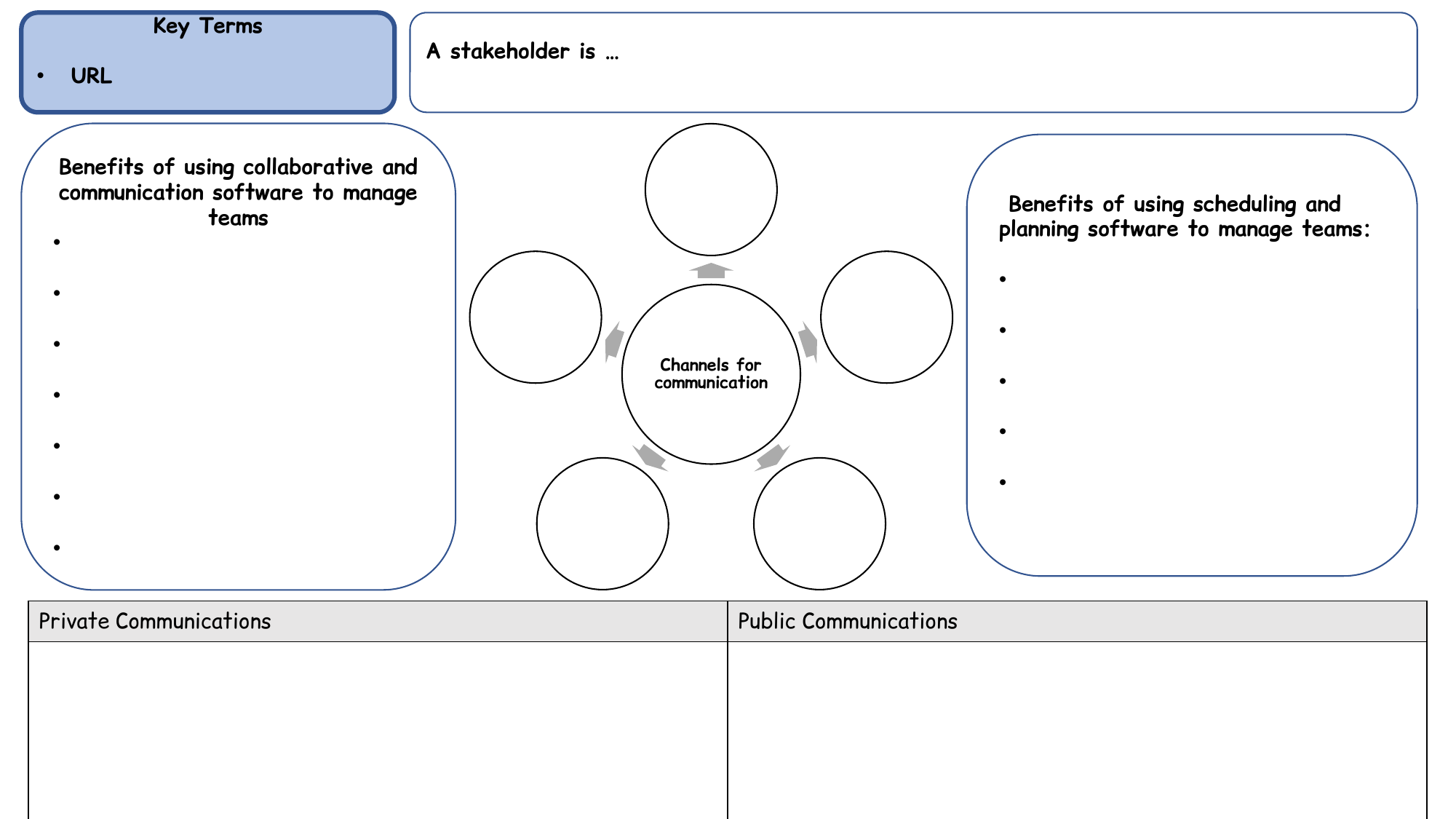

Key Terms

URL

A stakeholder is …

Benefits of using collaborative and communication software to manage teams

Channels for communication

 Benefits of using scheduling and planning software to manage teams:

| Private Communications | Public Communications |
| --- | --- |
|  |  |